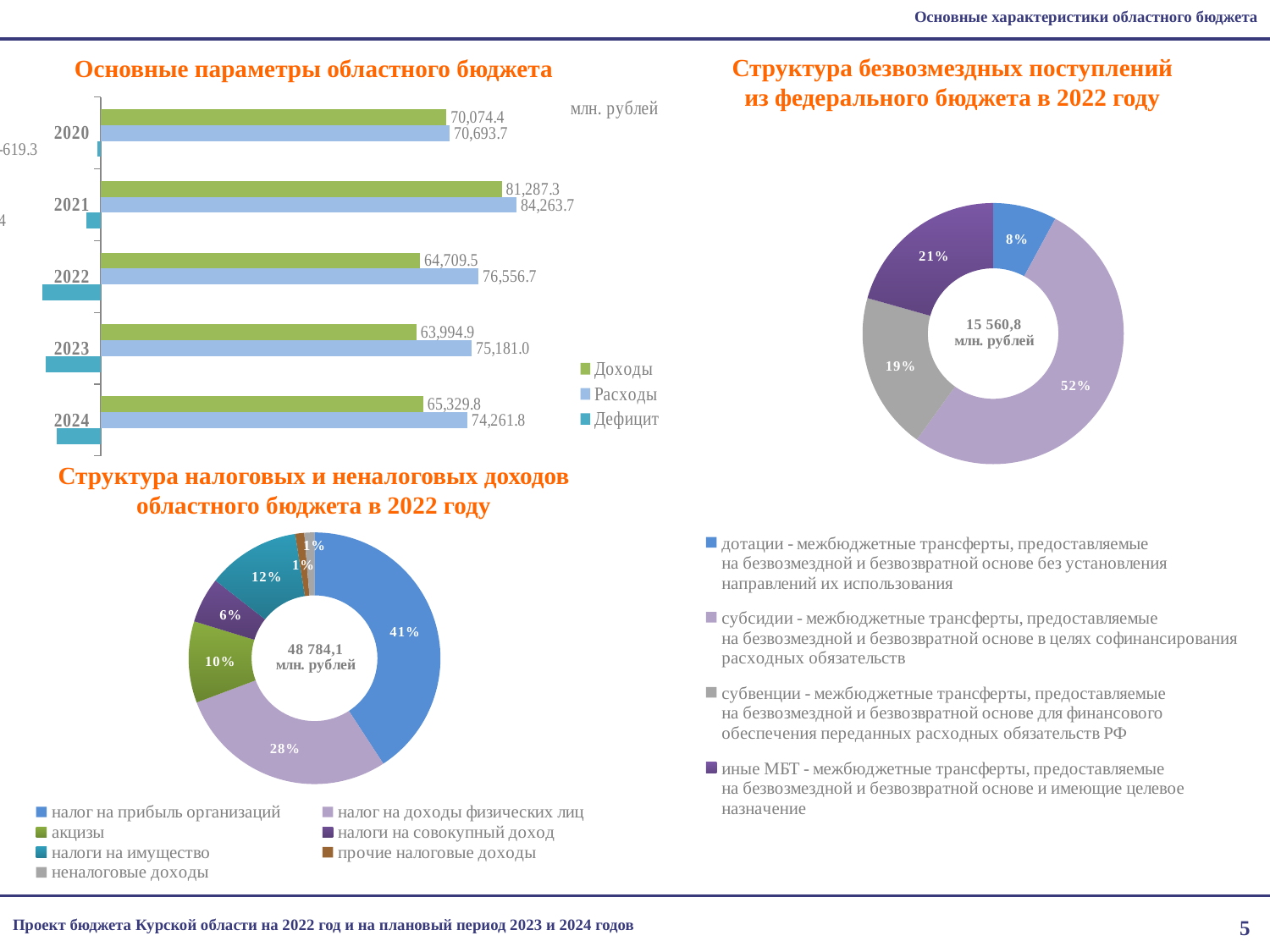

Основные характеристики областного бюджета
# Основные параметры областного бюджета
Структура безвозмездных поступлений
из федерального бюджета в 2022 году

### Chart

| Category | Дефицит | Расходы | Доходы |
|---|---|---|---|
| 2024 | -8932.0 | 74261.8 | 65329.8 |
| 2023 | -11186.1 | 75181.0 | 63994.9 |
| 2022 | -11847.2 | 76556.7 | 64709.5 |
| 2021 | -2976.4 | 84263.7 | 81287.3 |
| 2020 | -619.3 | 70693.7 | 70074.4 |

### Chart

| Category | Столбец1 |
|---|---|
| дотации - межбюджетные трансферты, предоставляемые
на безвозмездной и безвозвратной основе без установления направлений их использования | 1229.0 |
| субсидии - межбюджетные трансферты, предоставляемые
на безвозмездной и безвозвратной основе в целях софинансирования расходных обязательств | 8095.2 |
| субвенции - межбюджетные трансферты, предоставляемые
на безвозмездной и безвозвратной основе для финансового обеспечения переданных расходных обязательств РФ | 3029.5 |
| иные МБТ - межбюджетные трансферты, предоставляемые
на безвозмездной и безвозвратной основе и имеющие целевое назначение | 3207.1 |
Структура налоговых и неналоговых доходов
областного бюджета в 2022 году

### Chart

| Category | Столбец1 |
|---|---|
| налог на прибыль организаций | 19905.4 |
| налог на доходы физических лиц | 13892.5 |
| акцизы | 5103.2 |
| налоги на совокупный доход | 2856.0 |
| налоги на имущество  | 5826.3 |
| прочие налоговые доходы | 564.8999999999962 |
| неналоговые доходы | 635.8 |
Проект бюджета Курской области на 2022 год и на плановый период 2023 и 2024 годов
5